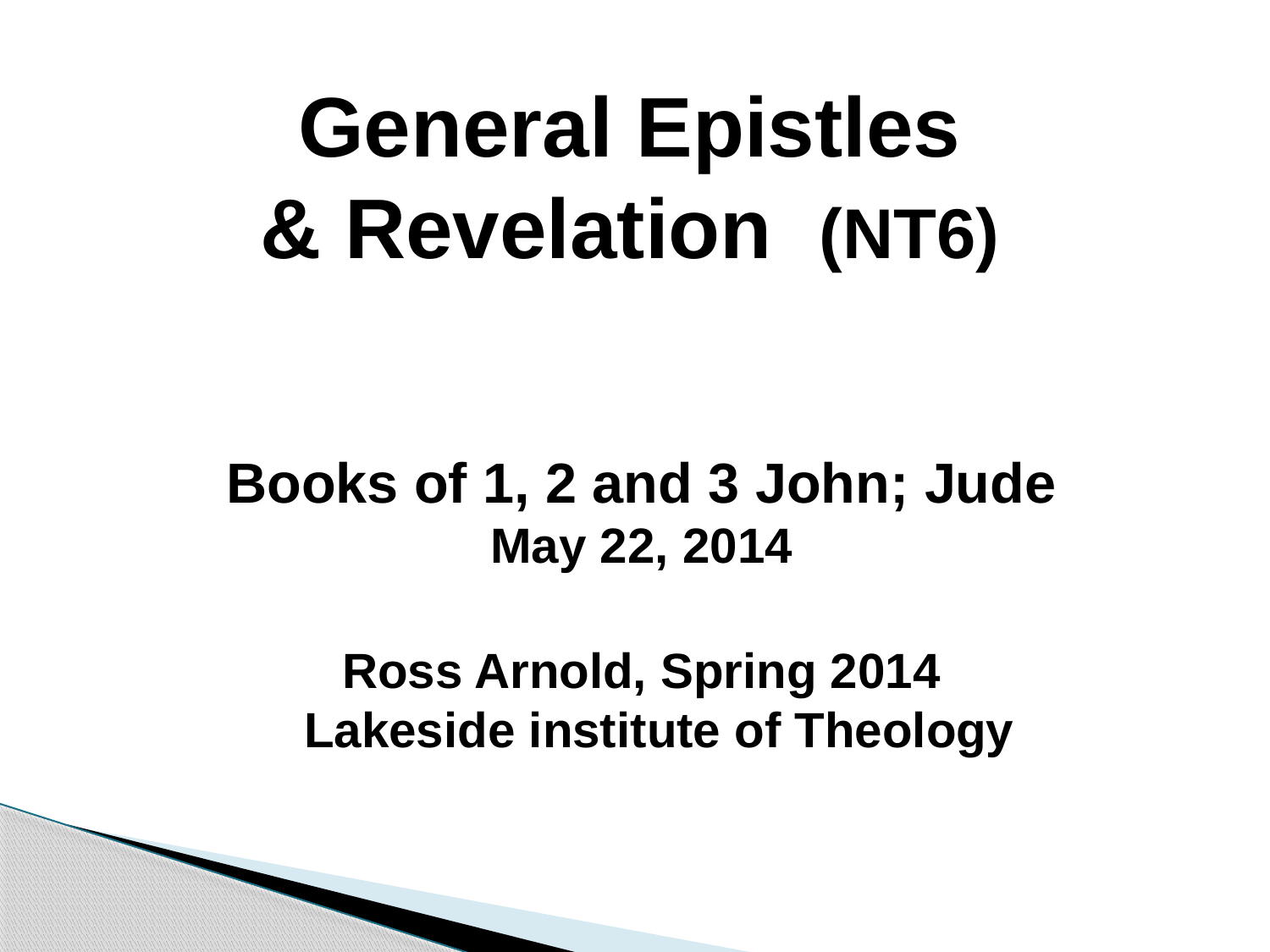

# General Epistles & Revelation  (NT6)

Books of 1, 2 and 3 John; Jude
May 22, 2014

Ross Arnold, Spring 2014
Lakeside institute of Theology